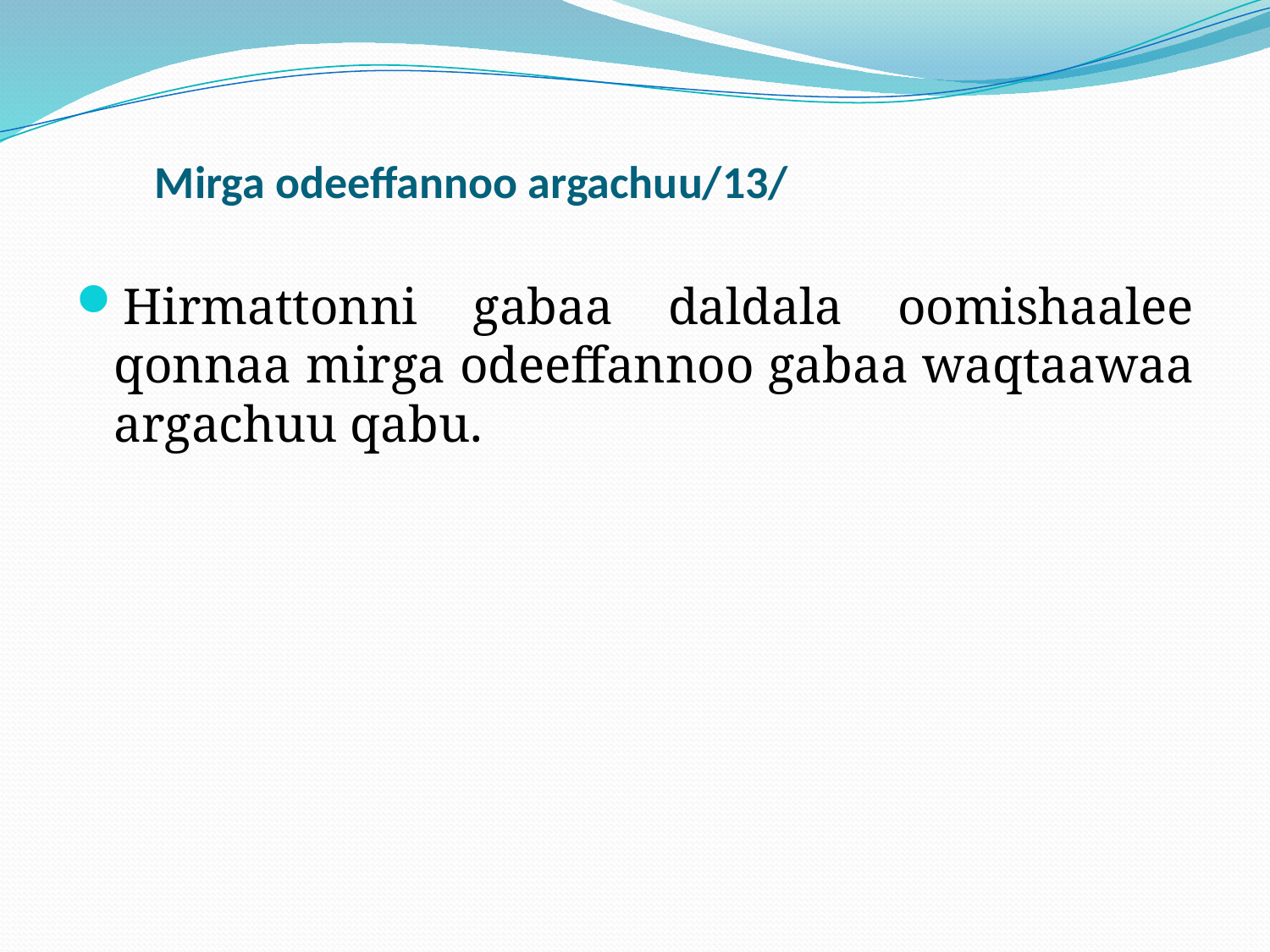

# Mirga odeeffannoo argachuu/13/
Hirmattonni gabaa daldala oomishaalee qonnaa mirga odeeffannoo gabaa waqtaawaa argachuu qabu.